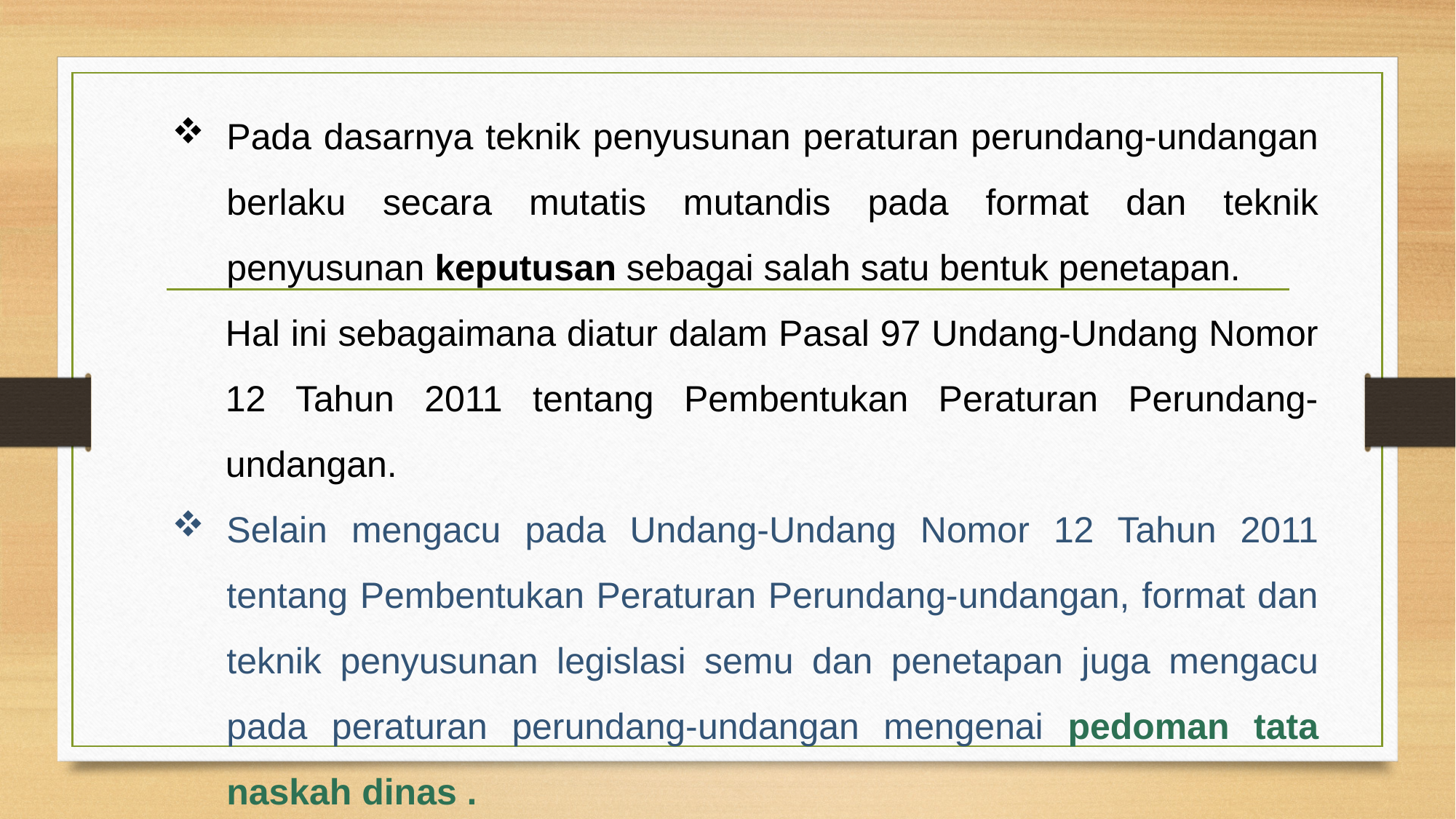

Pada dasarnya teknik penyusunan peraturan perundang-undangan berlaku secara mutatis mutandis pada format dan teknik penyusunan keputusan sebagai salah satu bentuk penetapan.
Hal ini sebagaimana diatur dalam Pasal 97 Undang-Undang Nomor 12 Tahun 2011 tentang Pembentukan Peraturan Perundang-undangan.
Selain mengacu pada Undang-Undang Nomor 12 Tahun 2011 tentang Pembentukan Peraturan Perundang-undangan, format dan teknik penyusunan legislasi semu dan penetapan juga mengacu pada peraturan perundang-undangan mengenai pedoman tata naskah dinas .